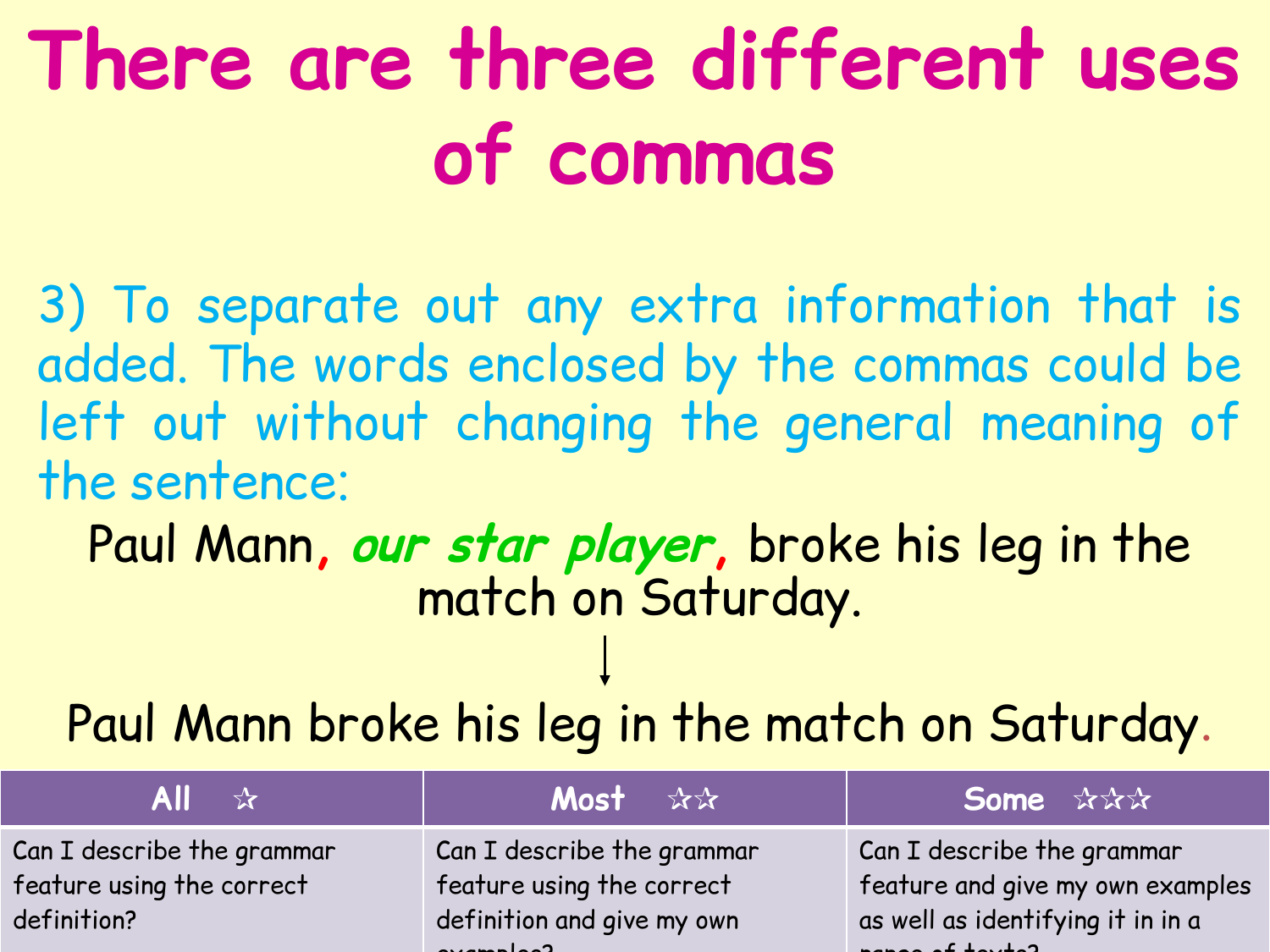

# There are three different uses of commas
3) To separate out any extra information that is added. The words enclosed by the commas could be left out without changing the general meaning of the sentence:
Paul Mann, our star player, broke his leg in the match on Saturday.

Paul Mann broke his leg in the match on Saturday.

| All ✰ | Most ✰✰ | Some ✰✰✰ |
| --- | --- | --- |
| Can I describe the grammar feature using the correct definition? | Can I describe the grammar feature using the correct definition and give my own examples? | Can I describe the grammar feature and give my own examples as well as identifying it in in a range of texts? |